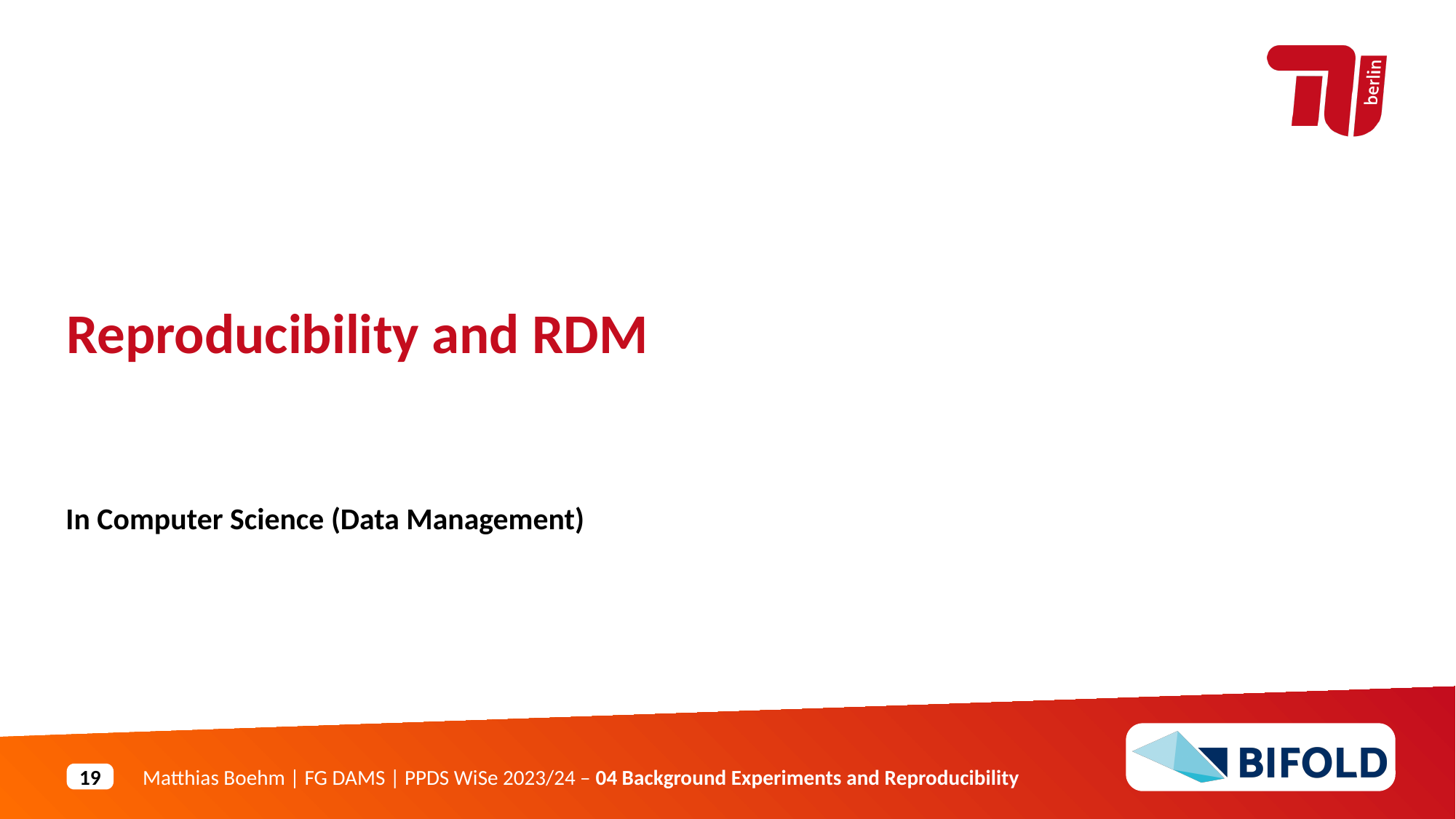

Reproducibility and RDM

In Computer Science (Data Management)